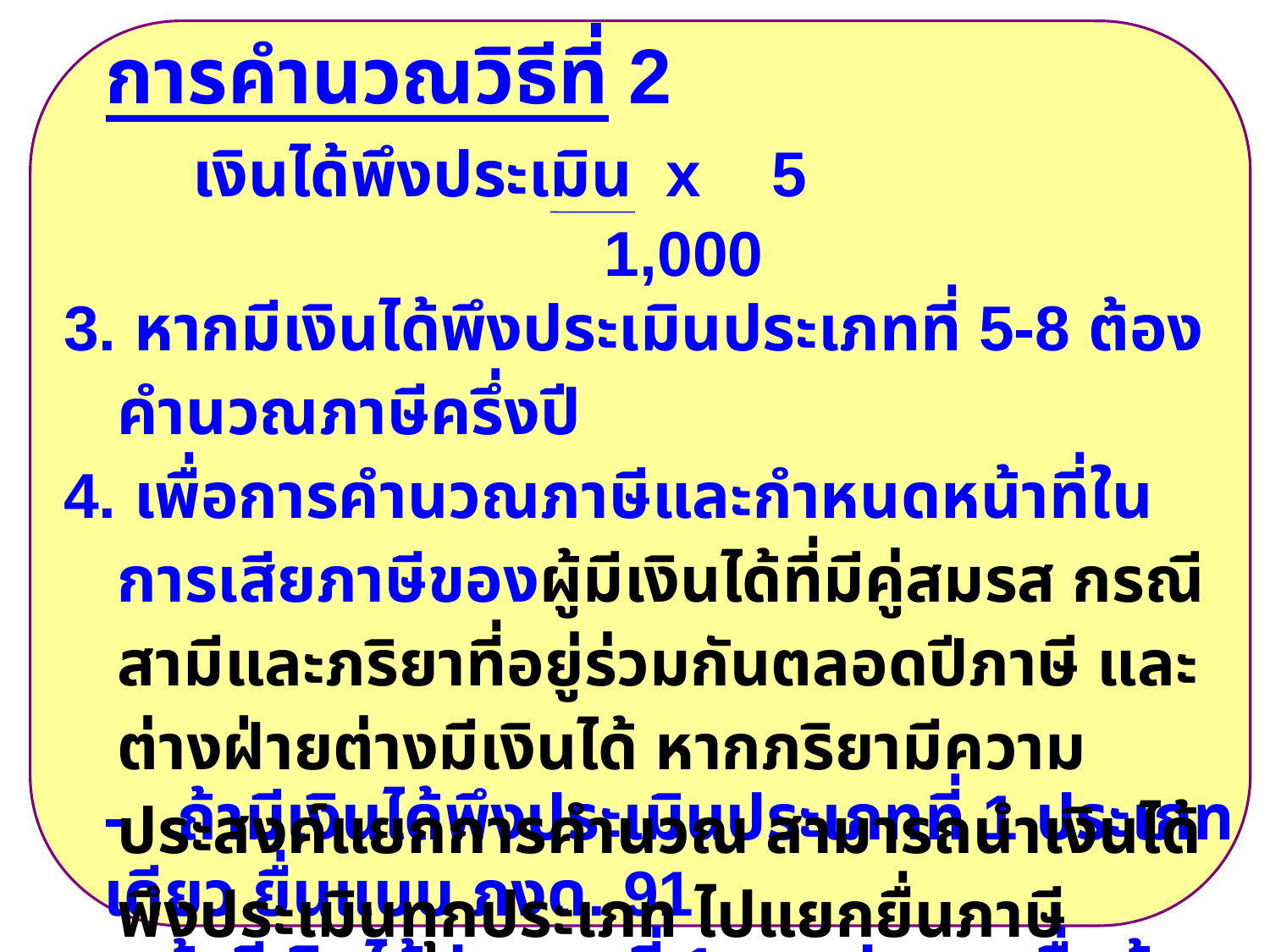

การคำนวณวิธีที่ 2
	เงินได้พึงประเมิน  x    5
			         1,000

3. หากมีเงินได้พึงประเมินประเภทที่ 5-8 ต้องคำนวณภาษีครึ่งปี
4. เพื่อการคำนวณภาษีและกำหนดหน้าที่ในการเสียภาษีของผู้มีเงินได้ที่มีคู่สมรส กรณีสามีและภริยาที่อยู่ร่วมกันตลอดปีภาษี และต่างฝ่ายต่างมีเงินได้ หากภริยามีความประสงค์แยกการคำนวณ สามารถนำเงินได้พึงประเมินทุกประเภท ไปแยกยื่นภาษี
5. เพื่อกำหนดแบบแสดงรายการที่ใช้ยื่น
	-   ถ้ามีเงินได้พึงประเมินประเภทที่ 1 ประเภทเดียว ยื่นแบบ ภงด. 91
	-  ถ้ามีเงินได้ประเภทที่ 1 และประเภทอื่นด้วย ยื่นแบบ ภงด. 90